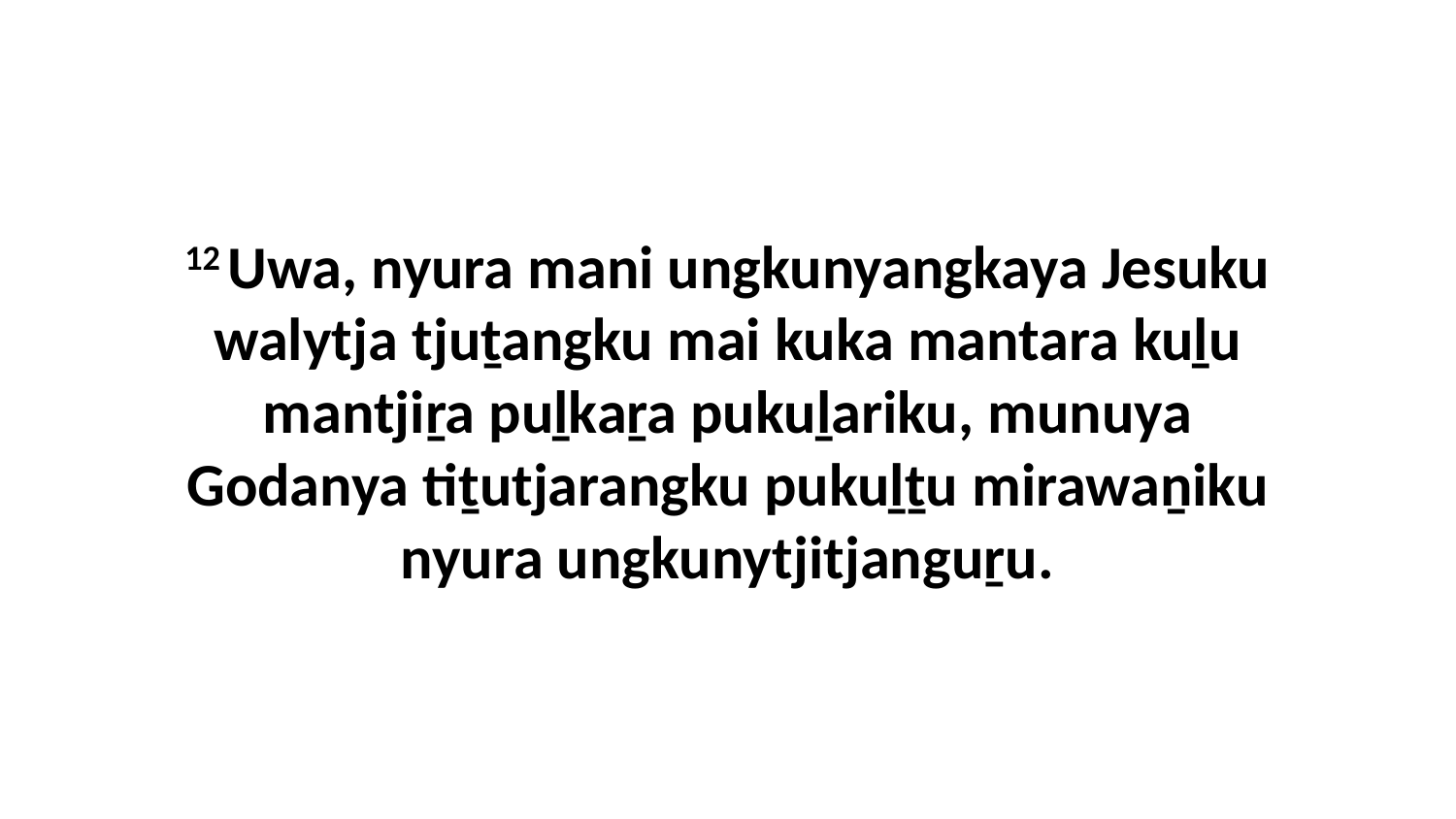

12 Uwa, nyura mani ungkunyangkaya Jesuku walytja tjuṯangku mai kuka mantara kuḻu mantjiṟa puḻkaṟa pukuḻariku, munuya Godanya tiṯutjarangku pukuḻṯu mirawaṉiku nyura ungkunytjitjanguṟu.